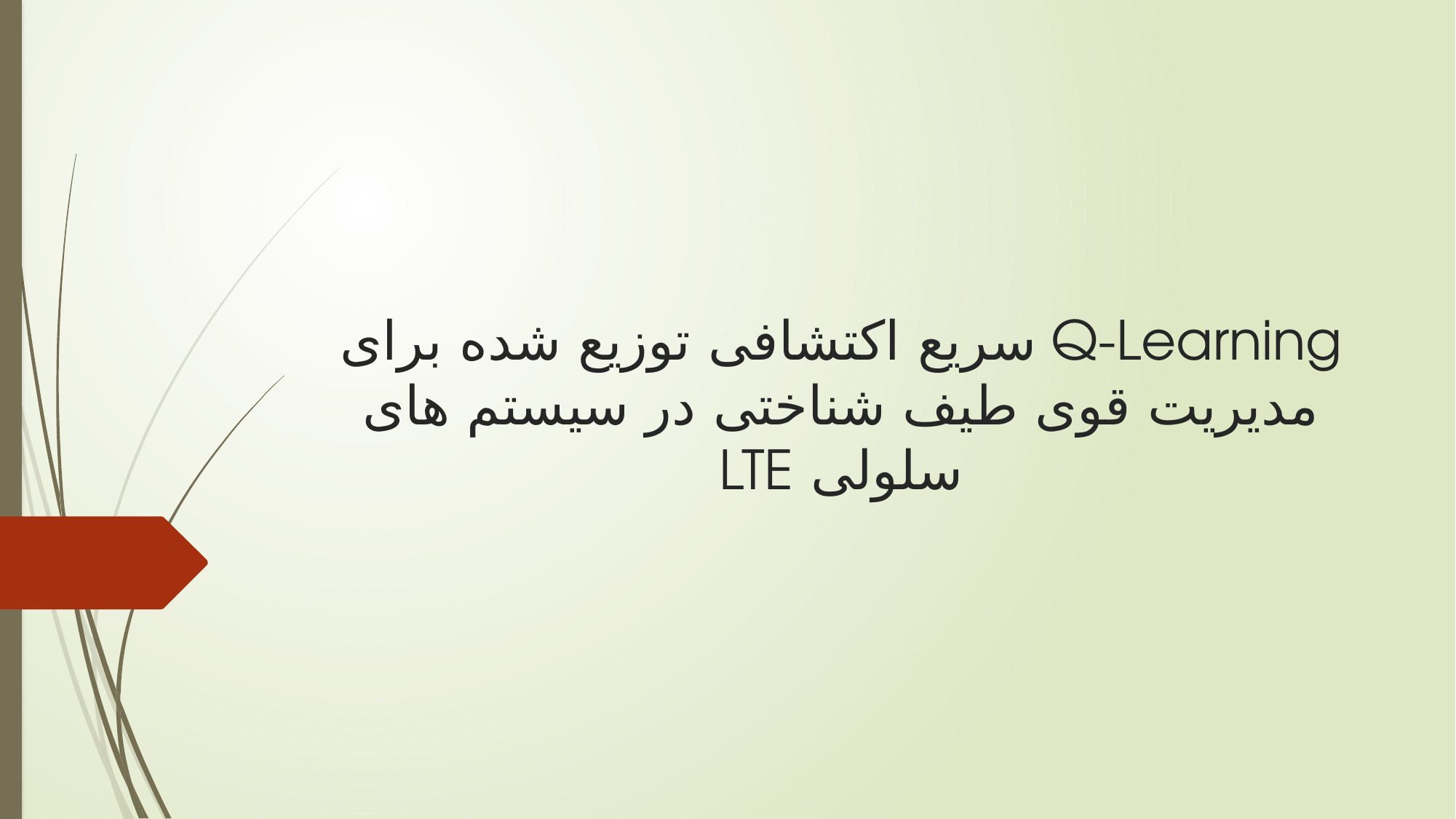

# Q-Learning سریع اکتشافی توزیع شده برای مدیریت قوی طیف شناختی در سیستم های سلولی LTE